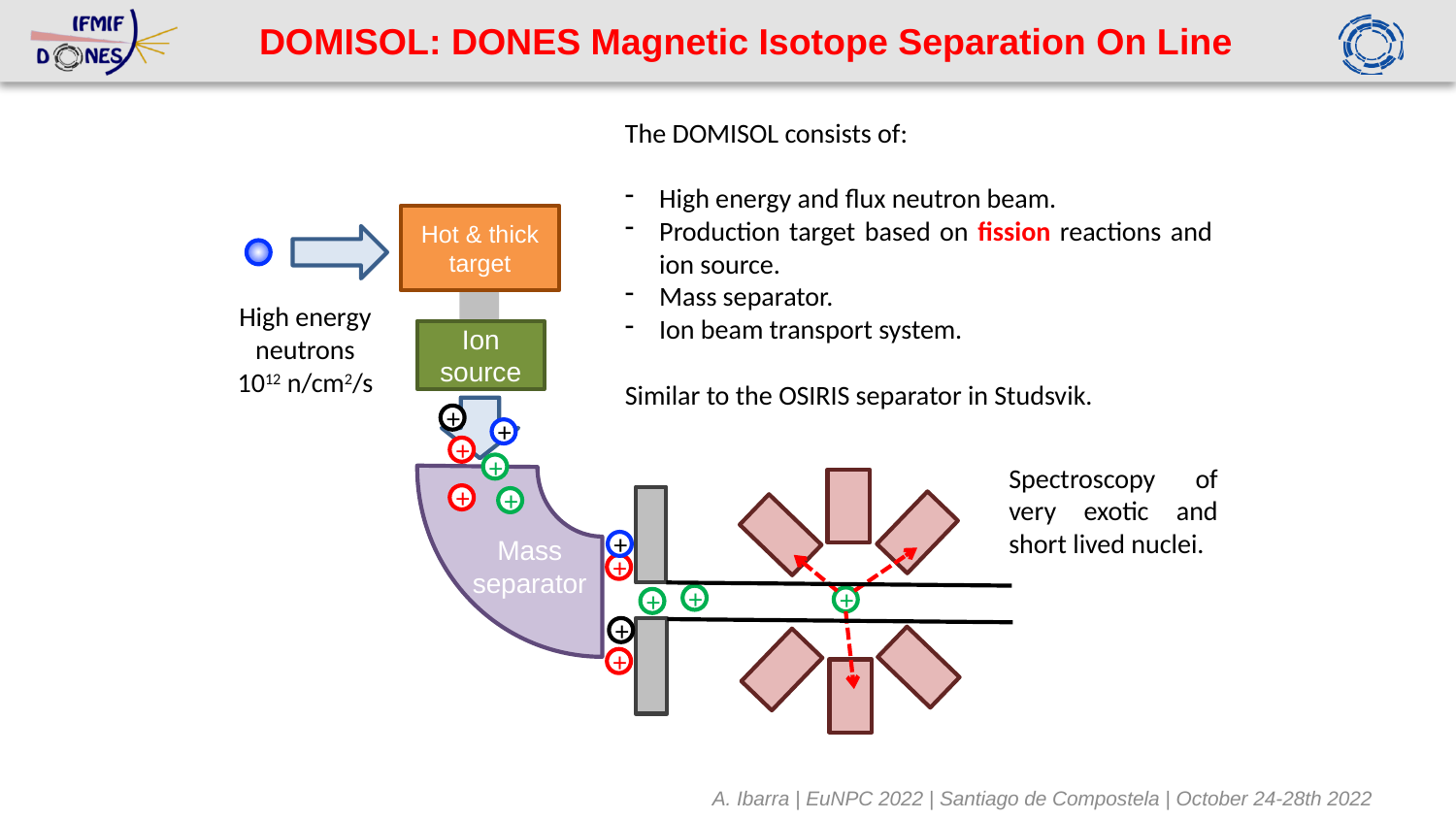

DOMISOL: DONES Magnetic Isotope Separation On Line
The DOMISOL consists of:

High energy and flux neutron beam.
Production target based on fission reactions and ion source.
Mass separator.
Ion beam transport system.

Similar to the OSIRIS separator in Studsvik.
Hot & thick target

Ion source

+
+
+
+
+

+
+
+
+
+
+

+
Mass separator
High energy neutrons
1012 n/cm2/s
Spectroscopy of very exotic and short lived nuclei.

+

A. Ibarra | EuNPC 2022 | Santiago de Compostela | October 24-28th 2022